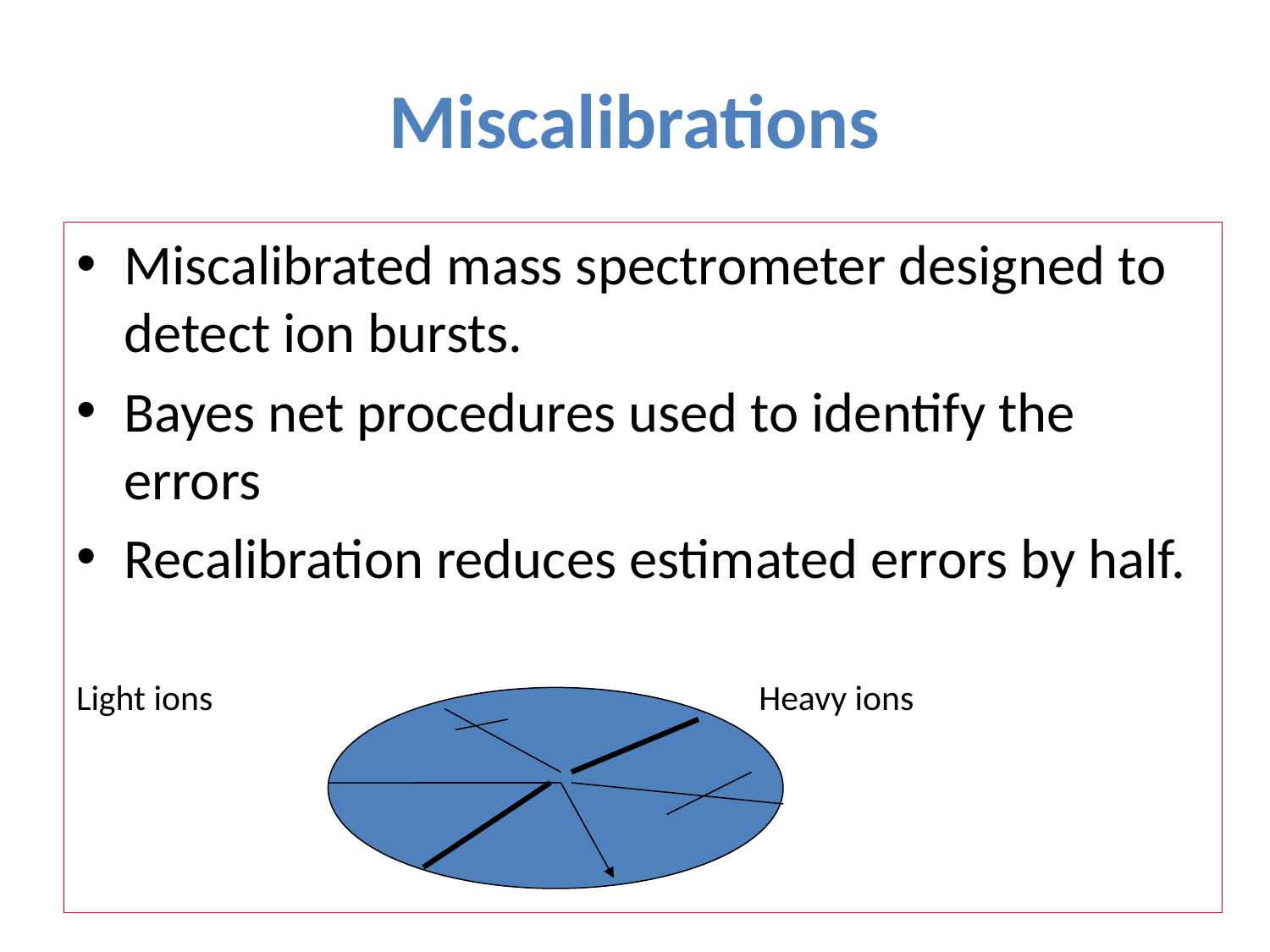

# Miscalibrations
Miscalibrated mass spectrometer designed to detect ion bursts.
Bayes net procedures used to identify the errors
Recalibration reduces estimated errors by half.

Light ions					Heavy ions